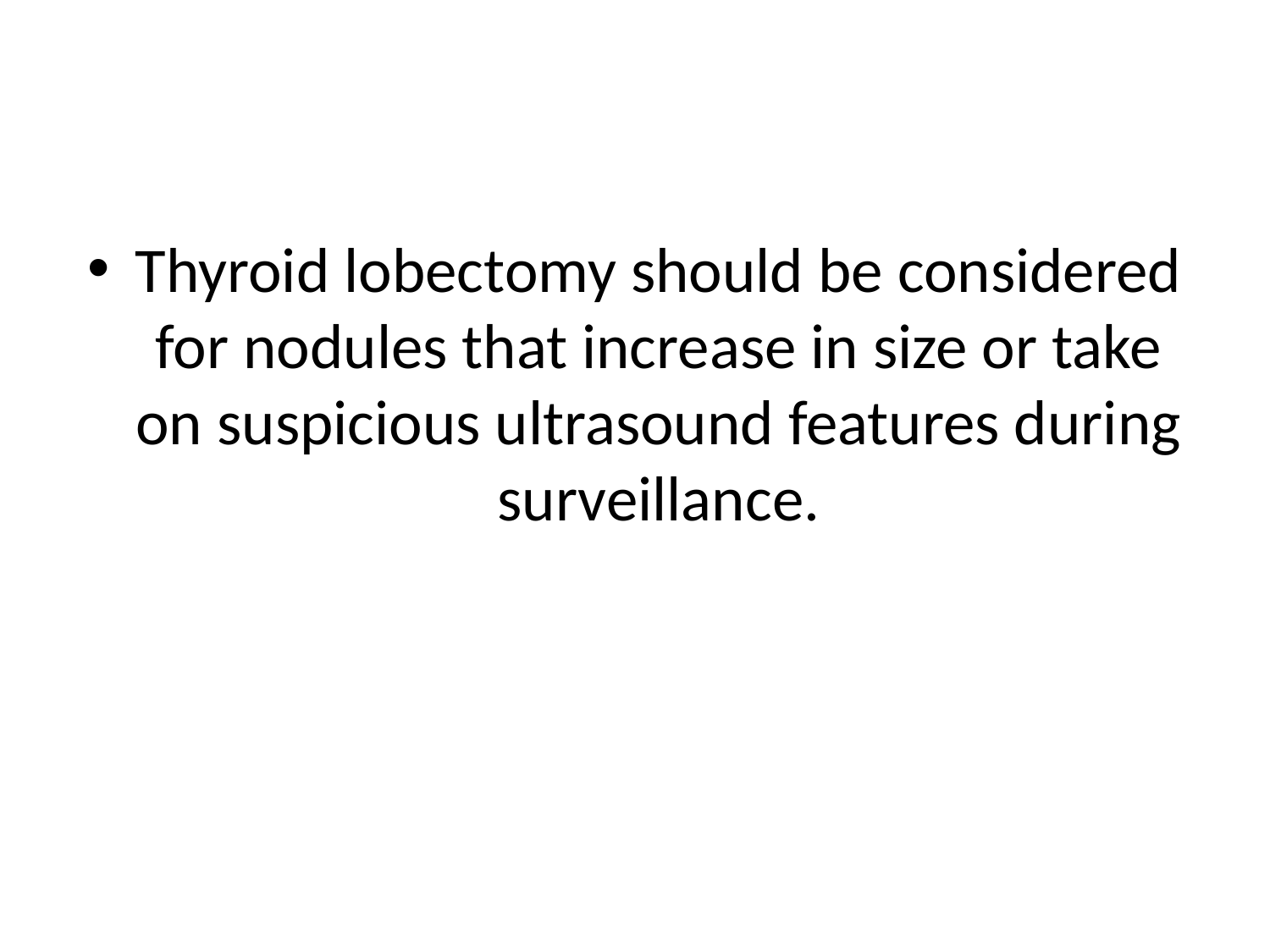

#
Thyroid lobectomy should be considered for nodules that increase in size or take on suspicious ultrasound features during surveillance.